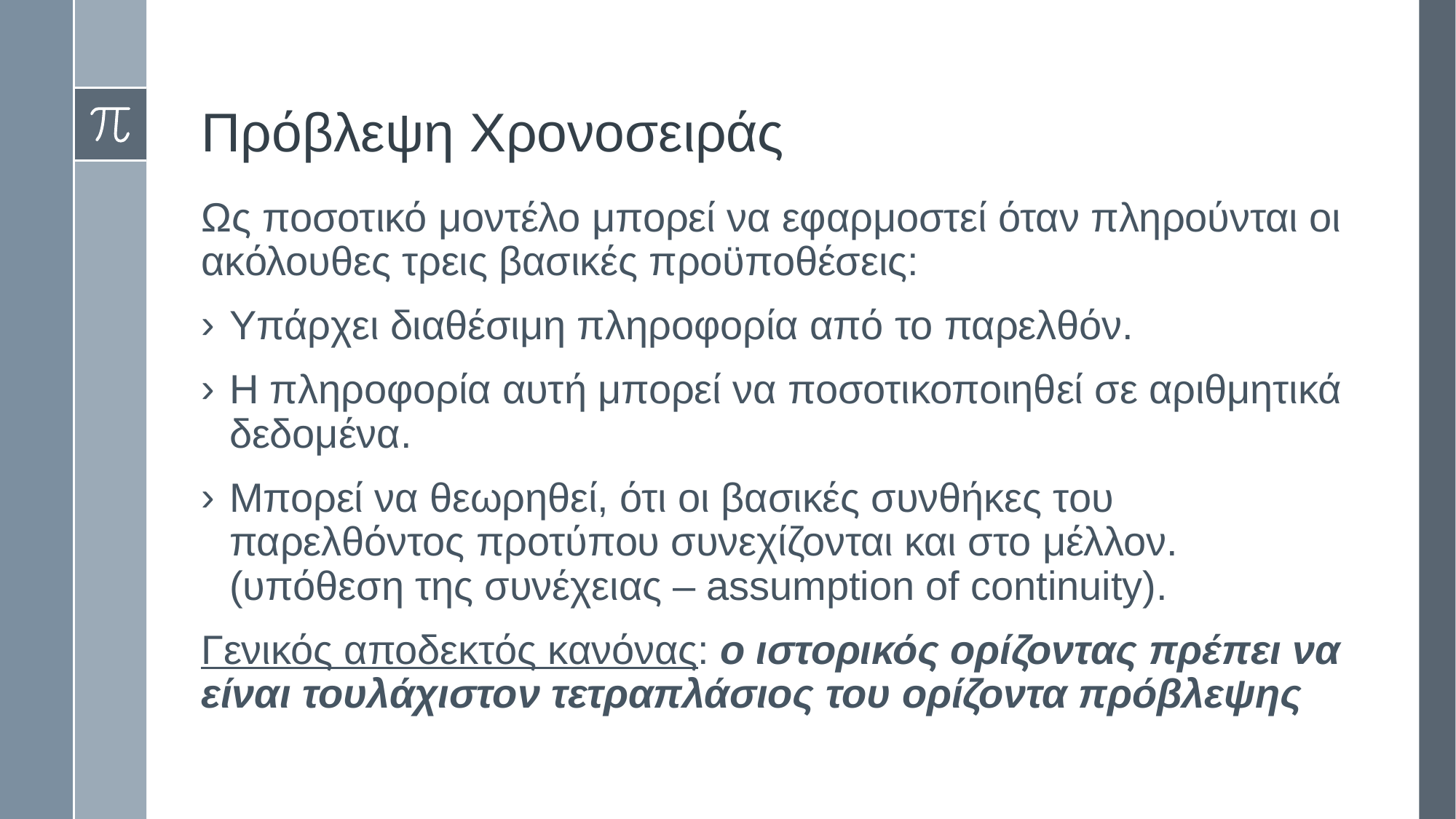

# Πρόβλεψη Χρονοσειράς
Ως ποσοτικό μοντέλο μπορεί να εφαρμοστεί όταν πληρούνται οι ακόλουθες τρεις βασικές προϋποθέσεις:
Υπάρχει διαθέσιμη πληροφορία από το παρελθόν.
Η πληροφορία αυτή μπορεί να ποσοτικοποιηθεί σε αριθμητικά δεδομένα.
Μπορεί να θεωρηθεί, ότι οι βασικές συνθήκες του παρελθόντος προτύπου συνεχίζονται και στο μέλλον. (υπόθεση της συνέχειας – assumption of continuity).
Γενικός αποδεκτός κανόνας: ο ιστορικός ορίζοντας πρέπει να είναι τουλάχιστον τετραπλάσιος του ορίζοντα πρόβλεψης